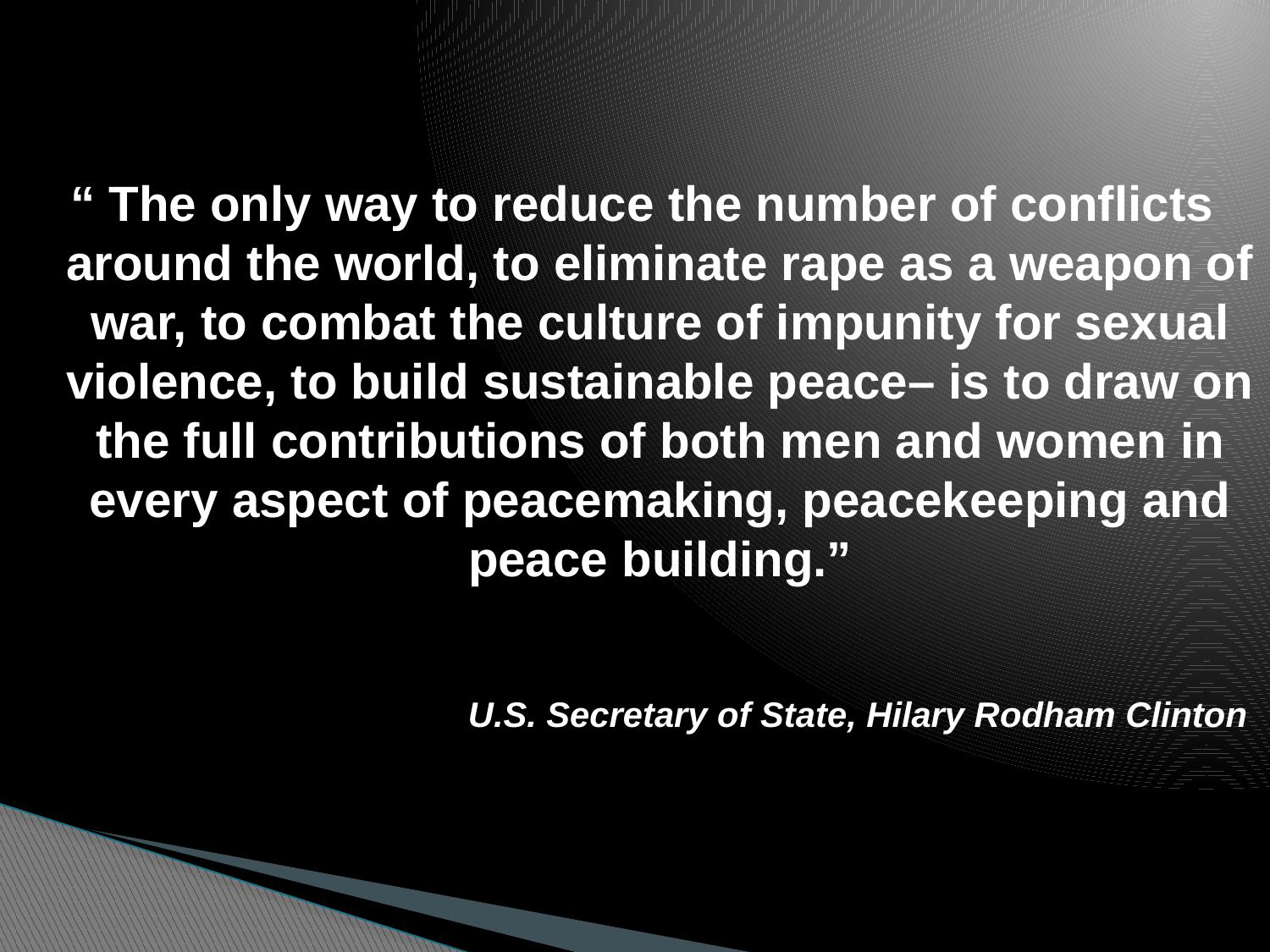

#

“ The only way to reduce the number of conflicts around the world, to eliminate rape as a weapon of war, to combat the culture of impunity for sexual violence, to build sustainable peace– is to draw on the full contributions of both men and women in every aspect of peacemaking, peacekeeping and peace building.”

U.S. Secretary of State, Hilary Rodham Clinton